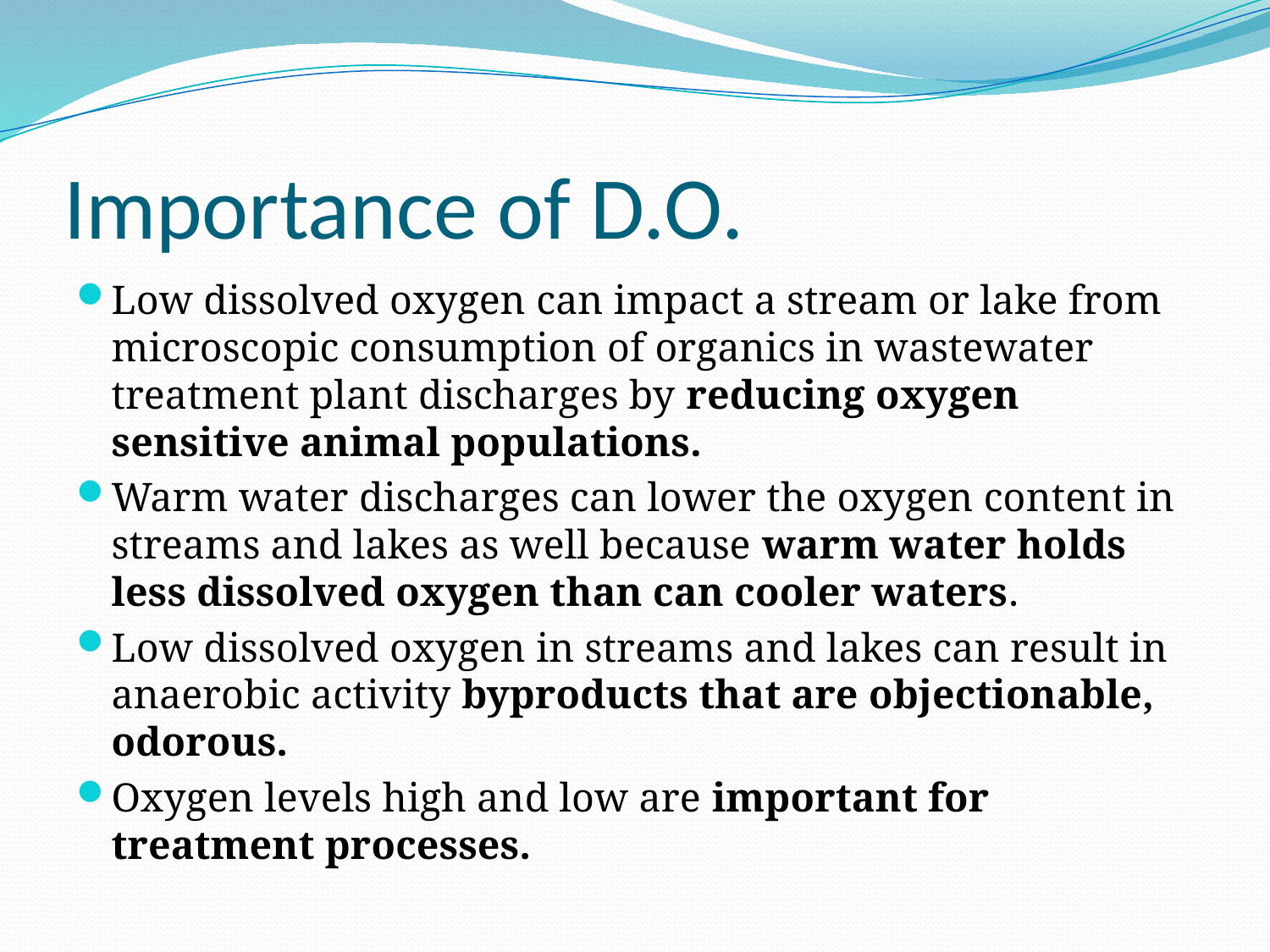

# Importance of D.O.
Low dissolved oxygen can impact a stream or lake from microscopic consumption of organics in wastewater treatment plant discharges by reducing oxygen sensitive animal populations.
Warm water discharges can lower the oxygen content in streams and lakes as well because warm water holds less dissolved oxygen than can cooler waters.
Low dissolved oxygen in streams and lakes can result in anaerobic activity byproducts that are objectionable, odorous.
Oxygen levels high and low are important for treatment processes.